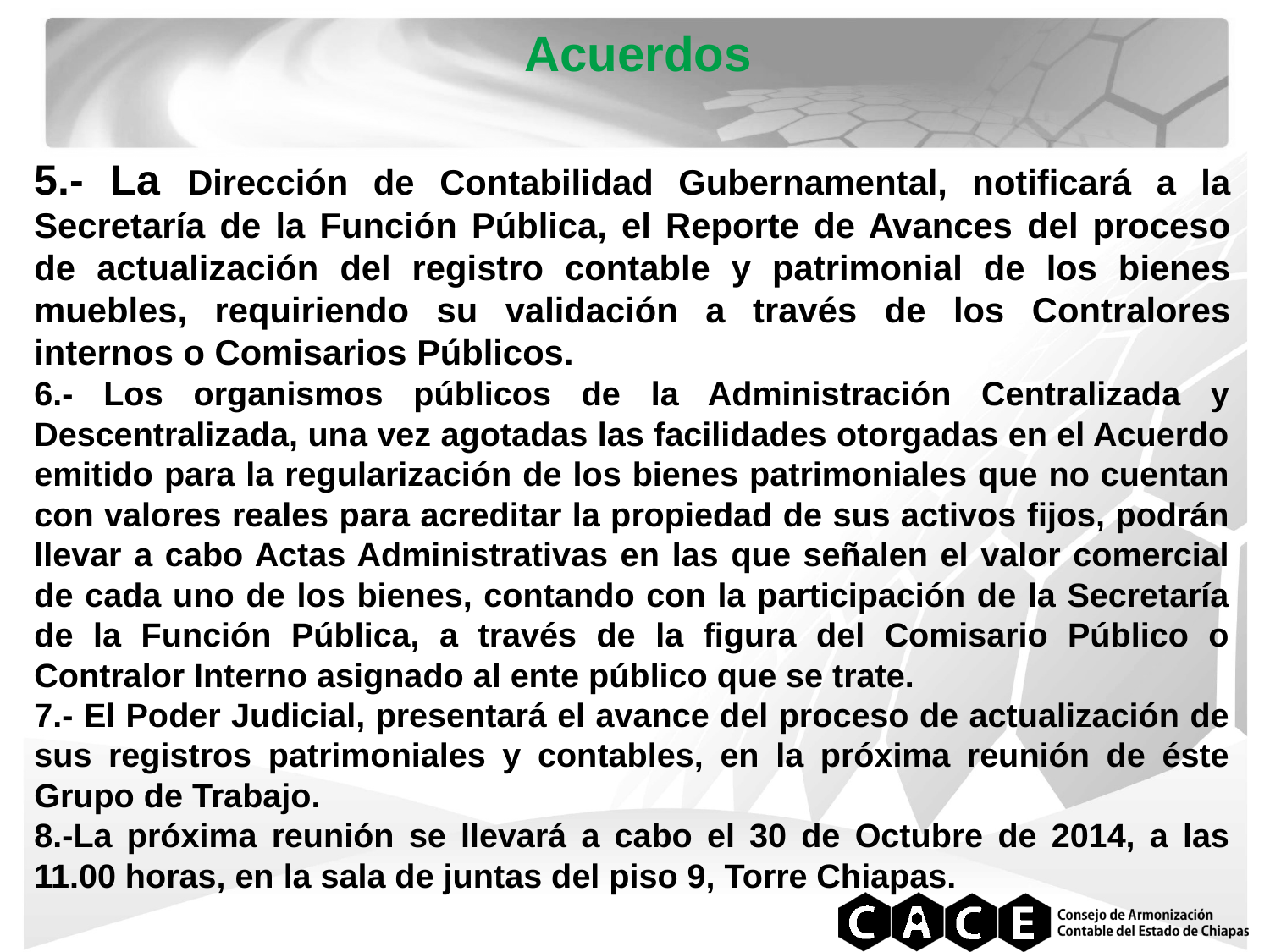

Acuerdos
5.- La Dirección de Contabilidad Gubernamental, notificará a la Secretaría de la Función Pública, el Reporte de Avances del proceso de actualización del registro contable y patrimonial de los bienes muebles, requiriendo su validación a través de los Contralores internos o Comisarios Públicos.
6.- Los organismos públicos de la Administración Centralizada y Descentralizada, una vez agotadas las facilidades otorgadas en el Acuerdo emitido para la regularización de los bienes patrimoniales que no cuentan con valores reales para acreditar la propiedad de sus activos fijos, podrán llevar a cabo Actas Administrativas en las que señalen el valor comercial de cada uno de los bienes, contando con la participación de la Secretaría de la Función Pública, a través de la figura del Comisario Público o Contralor Interno asignado al ente público que se trate.
7.- El Poder Judicial, presentará el avance del proceso de actualización de sus registros patrimoniales y contables, en la próxima reunión de éste Grupo de Trabajo.
8.-La próxima reunión se llevará a cabo el 30 de Octubre de 2014, a las 11.00 horas, en la sala de juntas del piso 9, Torre Chiapas.